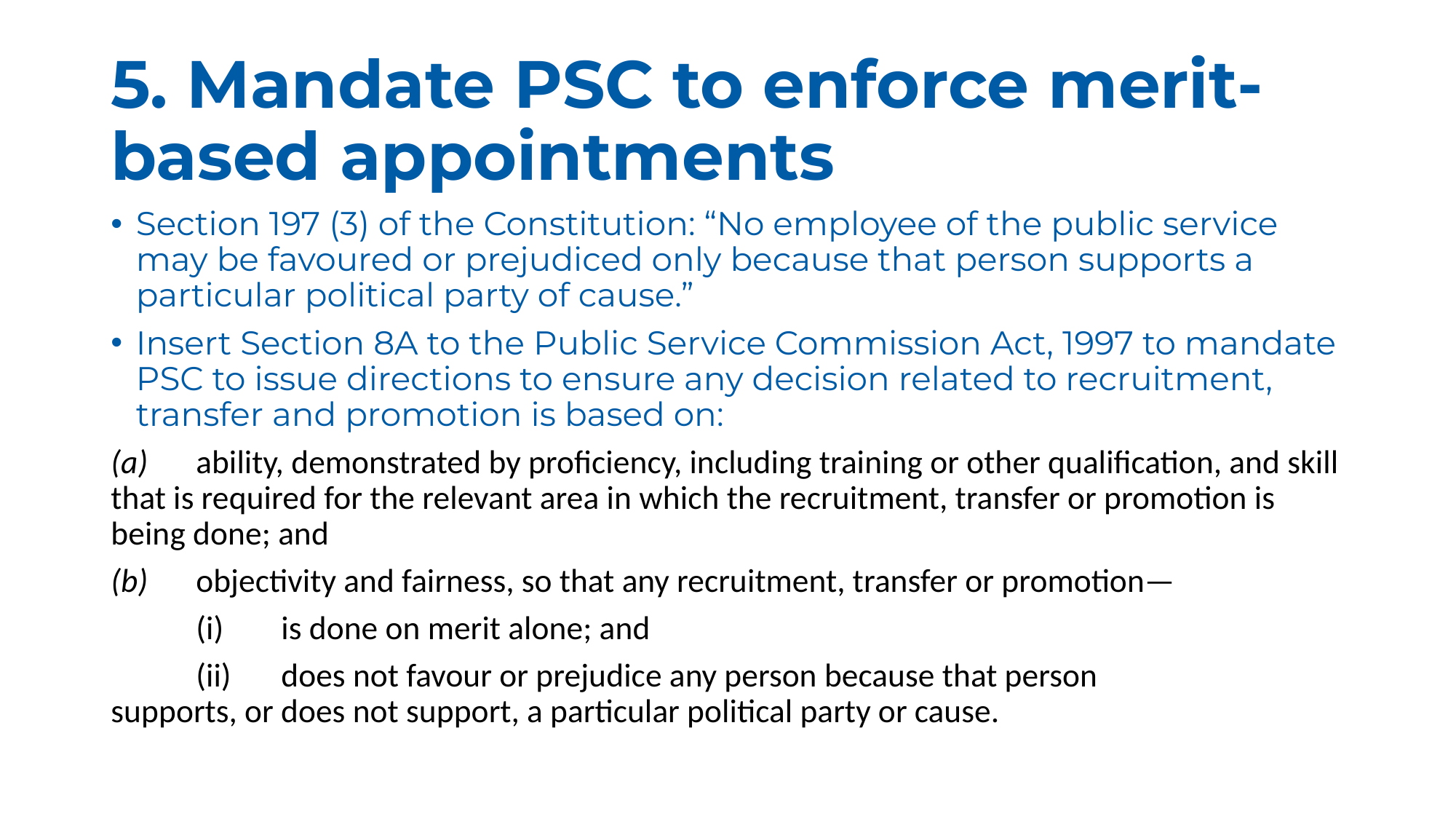

# 5. Mandate PSC to enforce merit-based appointments
Section 197 (3) of the Constitution: “No employee of the public service may be favoured or prejudiced only because that person supports a particular political party of cause.”
Insert Section 8A to the Public Service Commission Act, 1997 to mandate PSC to issue directions to ensure any decision related to recruitment, transfer and promotion is based on:
(a)	ability, demonstrated by proficiency, including training or other qualification, and skill that is required for the relevant area in which the recruitment, transfer or promotion is being done; and
(b)	objectivity and fairness, so that any recruitment, transfer or promotion—
	(i)	is done on merit alone; and
	(ii)	does not favour or prejudice any person because that person 		              supports, or does not support, a particular political party or cause.